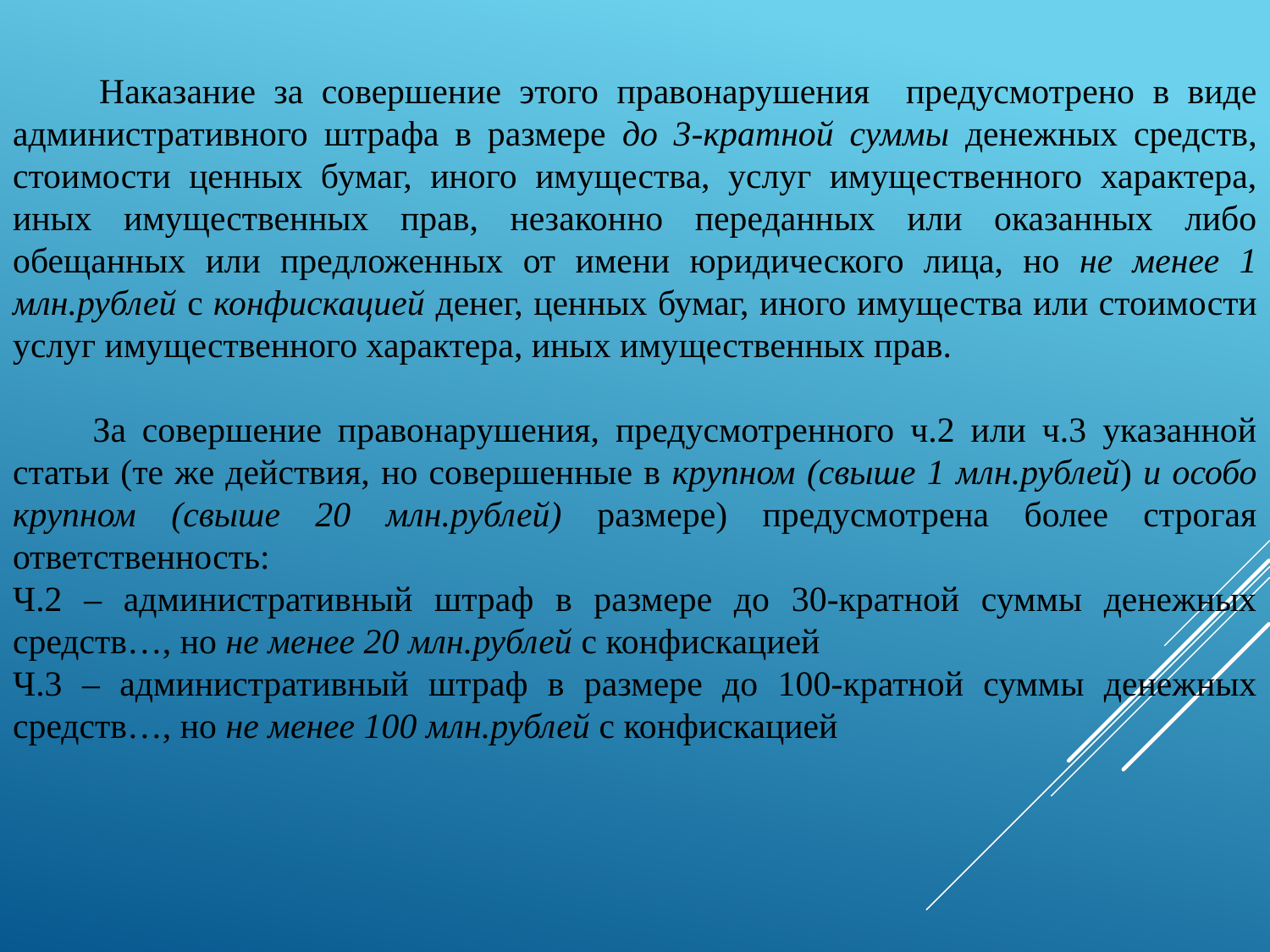

Наказание за совершение этого правонарушения  предусмотрено в виде административного штрафа в размере до 3-кратной суммы денежных средств, стоимости ценных бумаг, иного имущества, услуг имущественного характера, иных имущественных прав, незаконно переданных или оказанных либо обещанных или предложенных от имени юридического лица, но не менее 1 млн.рублей с конфискацией денег, ценных бумаг, иного имущества или стоимости услуг имущественного характера, иных имущественных прав.

     За совершение правонарушения, предусмотренного ч.2 или ч.3 указанной статьи (те же действия, но совершенные в крупном (свыше 1 млн.рублей) и особо крупном (свыше 20 млн.рублей) размере) предусмотрена более строгая ответственность:
Ч.2 – административный штраф в размере до 30-кратной суммы денежных средств…, но не менее 20 млн.рублей с конфискацией
Ч.3 – административный штраф в размере до 100-кратной суммы денежных средств…, но не менее 100 млн.рублей с конфискацией